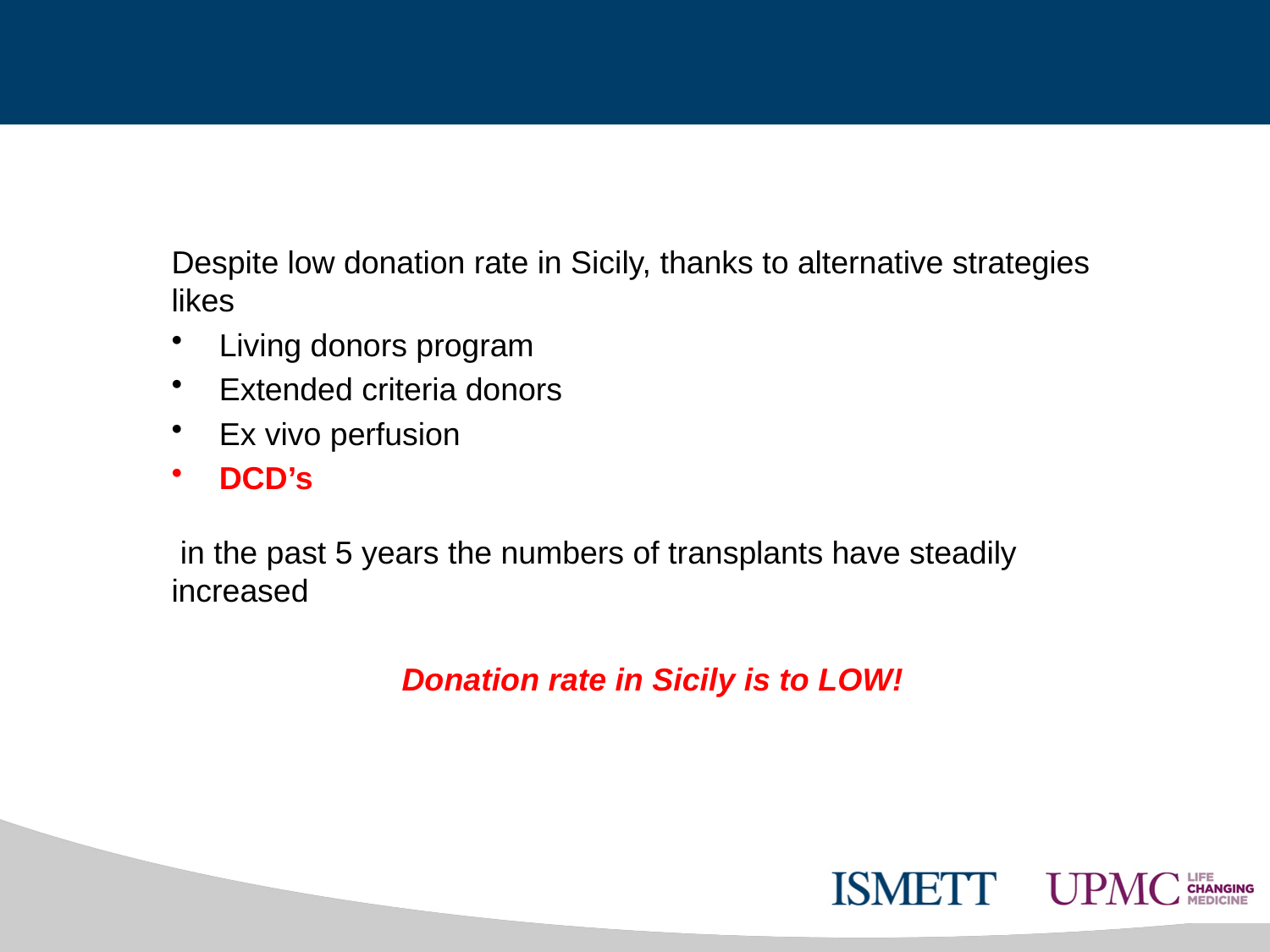

#
Despite low donation rate in Sicily, thanks to alternative strategies likes
Living donors program
Extended criteria donors
Ex vivo perfusion
DCD’s

 in the past 5 years the numbers of transplants have steadily   	increased

      Donation rate in Sicily is to LOW!
6